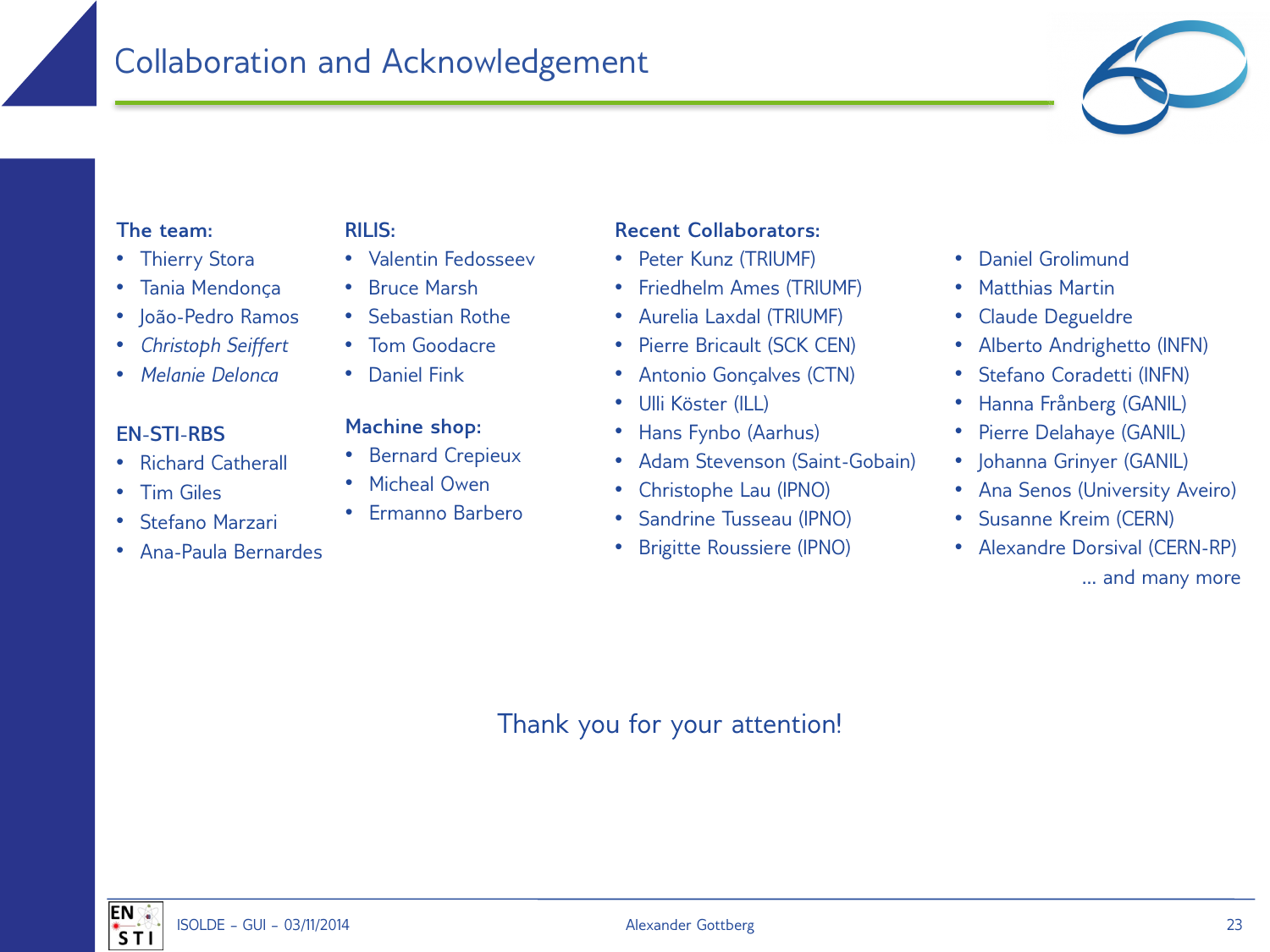

# Collaboration and Acknowledgement
The team:
Thierry Stora
Tania Mendonça
João-Pedro Ramos
Christoph Seiffert
Melanie Delonca

EN-STI-RBS
Richard Catherall
Tim Giles
Stefano Marzari
Ana-Paula Bernardes

RILIS:
Valentin Fedosseev
Bruce Marsh
Sebastian Rothe
Tom Goodacre
Daniel Fink

Recent Collaborators:
Peter Kunz (TRIUMF)
Friedhelm Ames (TRIUMF)
Aurelia Laxdal (TRIUMF)
Pierre Bricault (SCK CEN)
Antonio Gonçalves (CTN)
Ulli Köster (ILL)
Hans Fynbo (Aarhus)
Adam Stevenson (Saint-Gobain)
Christophe Lau (IPNO)
Sandrine Tusseau (IPNO)
Brigitte Roussiere (IPNO)

Daniel Grolimund
Matthias Martin
Claude Degueldre
Alberto Andrighetto (INFN)
Stefano Coradetti (INFN)
Hanna Frånberg (GANIL)
Pierre Delahaye (GANIL)
Johanna Grinyer (GANIL)
Ana Senos (University Aveiro)
Susanne Kreim (CERN)
Alexandre Dorsival (CERN-RP)
	… and many more

Machine shop:
Bernard Crepieux
Micheal Owen
Ermanno Barbero
Thank you for your attention!